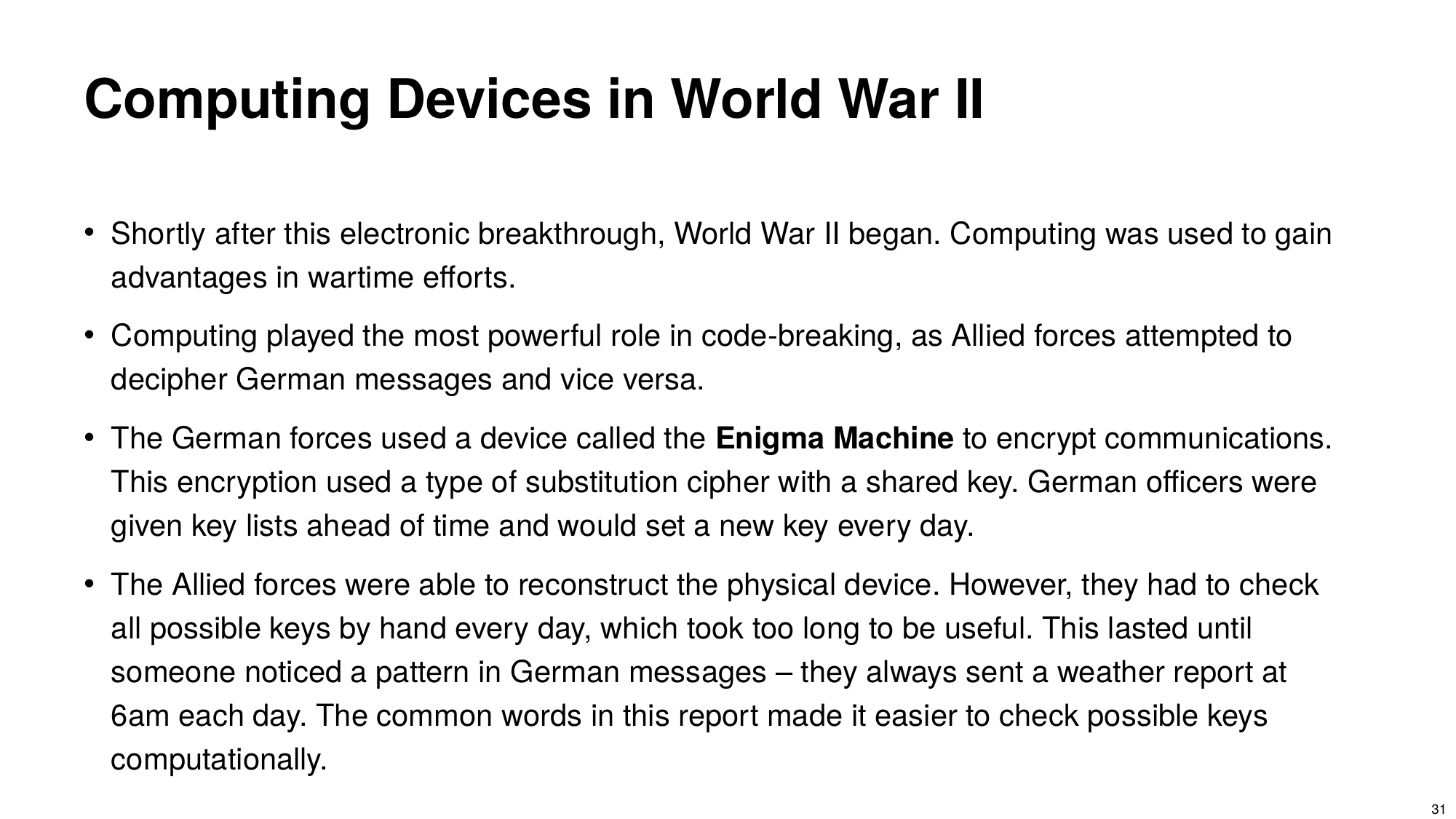

Computing Devices in World War II

Shortly after this electronic breakthrough, World War II began. Computing was used to gain advantages in wartime efforts.
Computing played the most powerful role in code-breaking, as Allied forces attempted to decipher German messages and vice versa.
The German forces used a device called the Enigma Machine to encrypt communications. This encryption used a type of substitution cipher with a shared key. German officers were given key lists ahead of time and would set a new key every day.
The Allied forces were able to reconstruct the physical device. However, they had to check all possible keys by hand every day, which took too long to be useful. This lasted until someone noticed a pattern in German messages – they always sent a weather report at 6am each day. The common words in this report made it easier to check possible keys computationally.
31
31